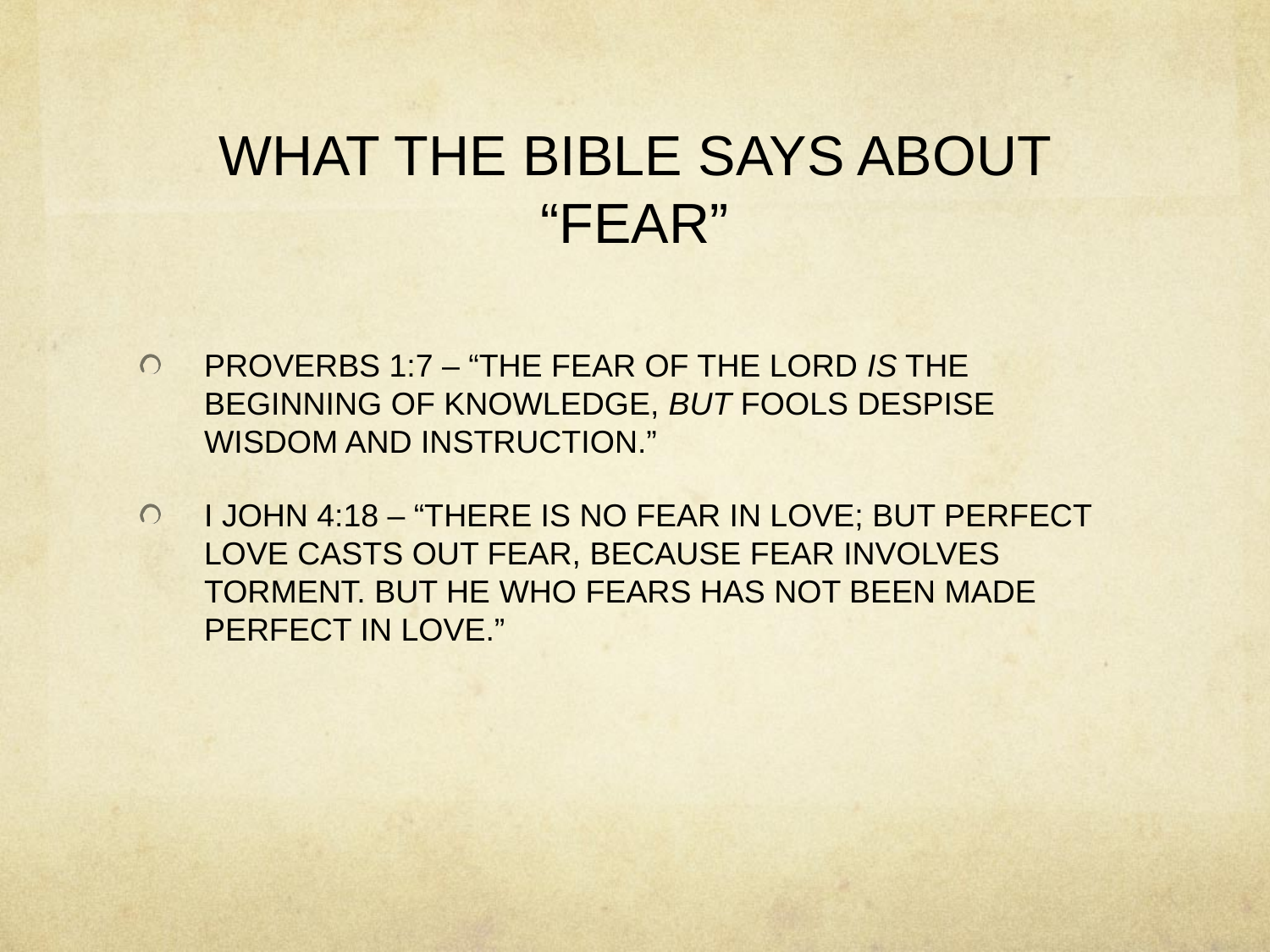

# WHAT THE BIBLE SAYS ABOUT “FEAR”
PROVERBS 1:7 – “THE FEAR OF THE LORD IS THE BEGINNING OF KNOWLEDGE, BUT FOOLS DESPISE WISDOM AND INSTRUCTION.”
I JOHN 4:18 – “THERE IS NO FEAR IN LOVE; BUT PERFECT LOVE CASTS OUT FEAR, BECAUSE FEAR INVOLVES TORMENT. BUT HE WHO FEARS HAS NOT BEEN MADE PERFECT IN LOVE.”